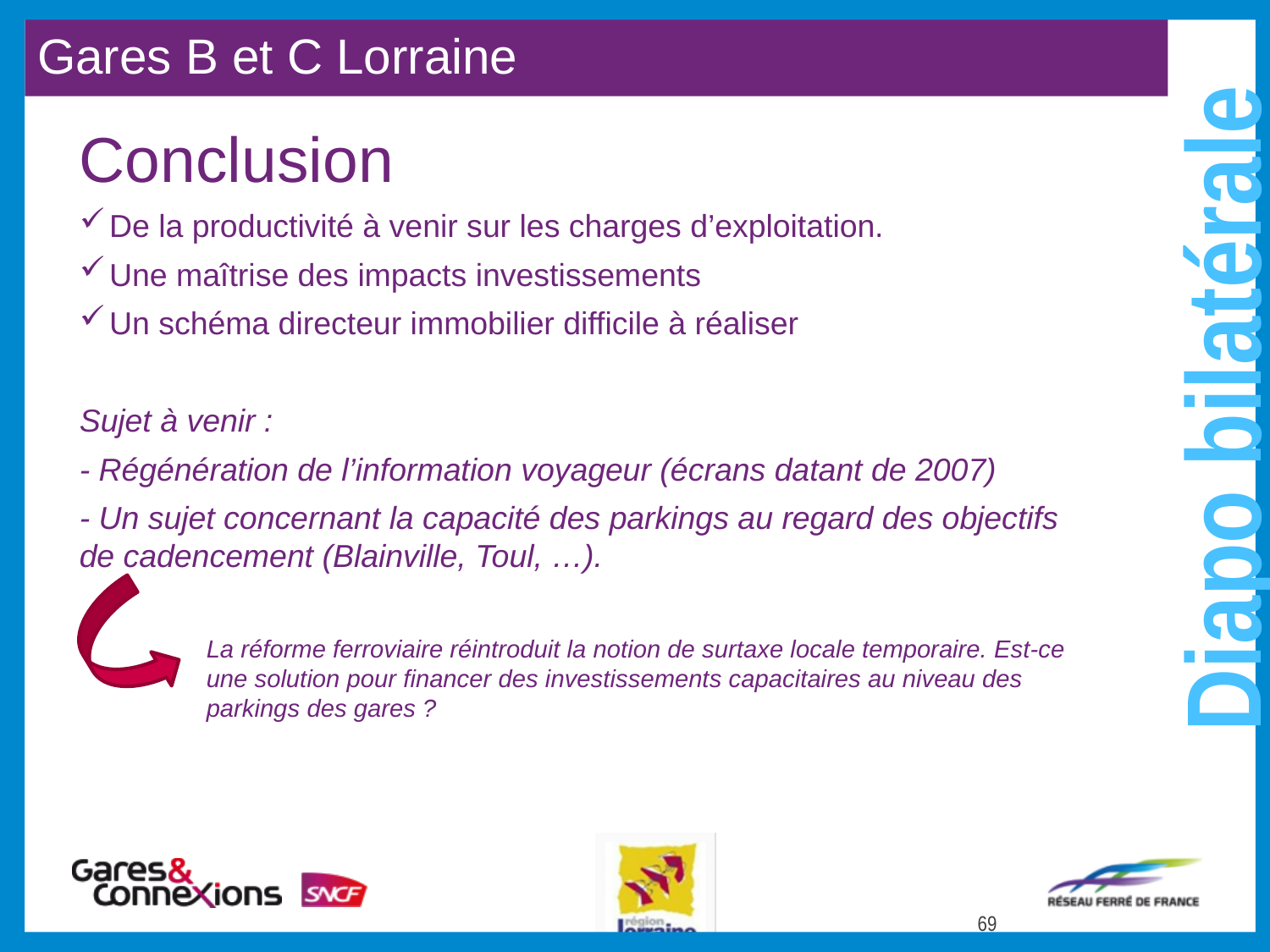

Diapo bilatérale

Gares B et C Lorraine
Conclusion
De la productivité à venir sur les charges d’exploitation.
Une maîtrise des impacts investissements
Un schéma directeur immobilier difficile à réaliser

Sujet à venir :
- Régénération de l’information voyageur (écrans datant de 2007)
- Un sujet concernant la capacité des parkings au regard des objectifs de cadencement (Blainville, Toul, …).

La réforme ferroviaire réintroduit la notion de surtaxe locale temporaire. Est-ce une solution pour financer des investissements capacitaires au niveau des parkings des gares ?

69